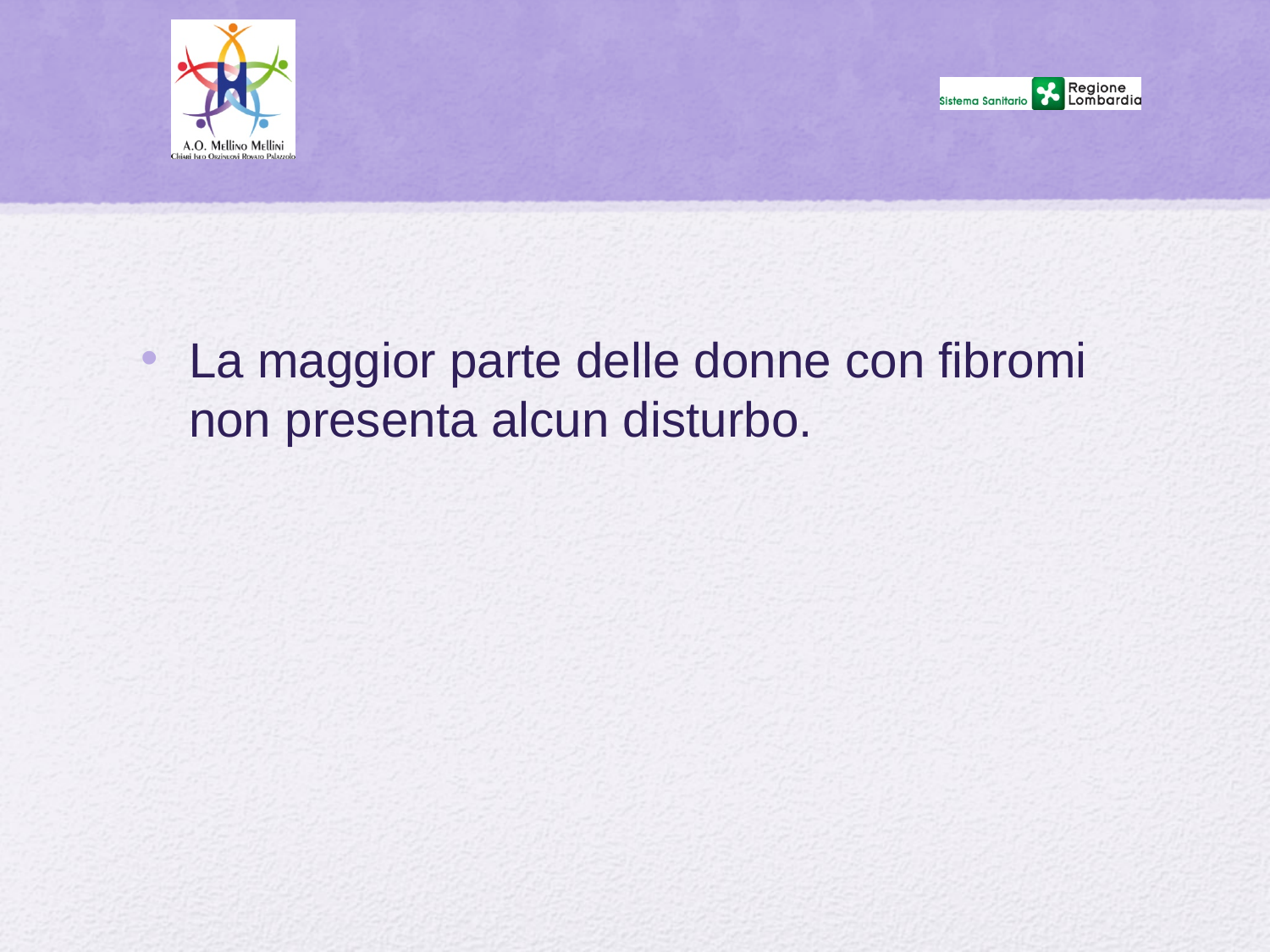

#
La maggior parte delle donne con fibromi non presenta alcun disturbo.